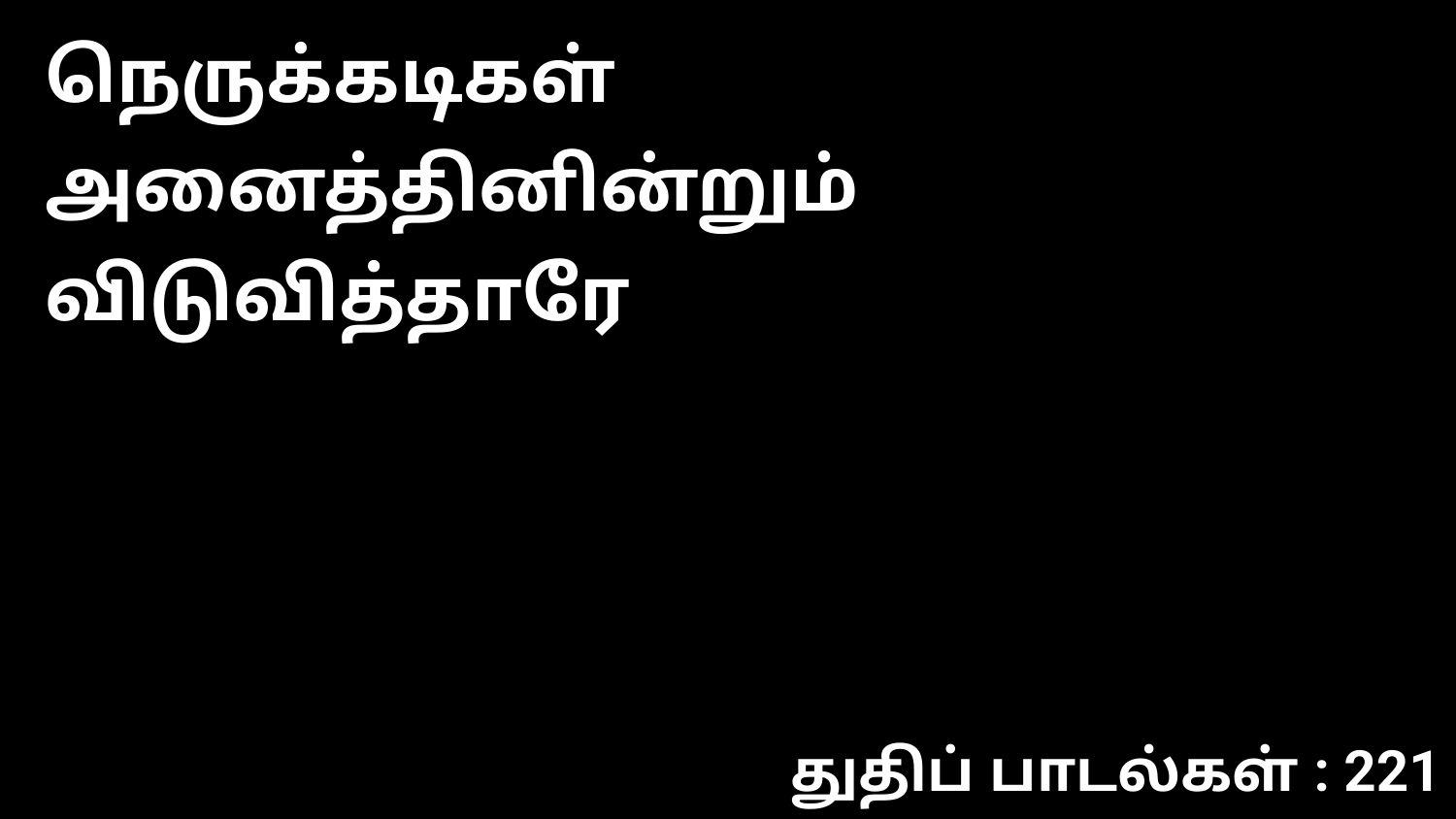

நெருக்கடிகள் அனைத்தினின்றும் விடுவித்தாரே
துதிப் பாடல்கள் : 221